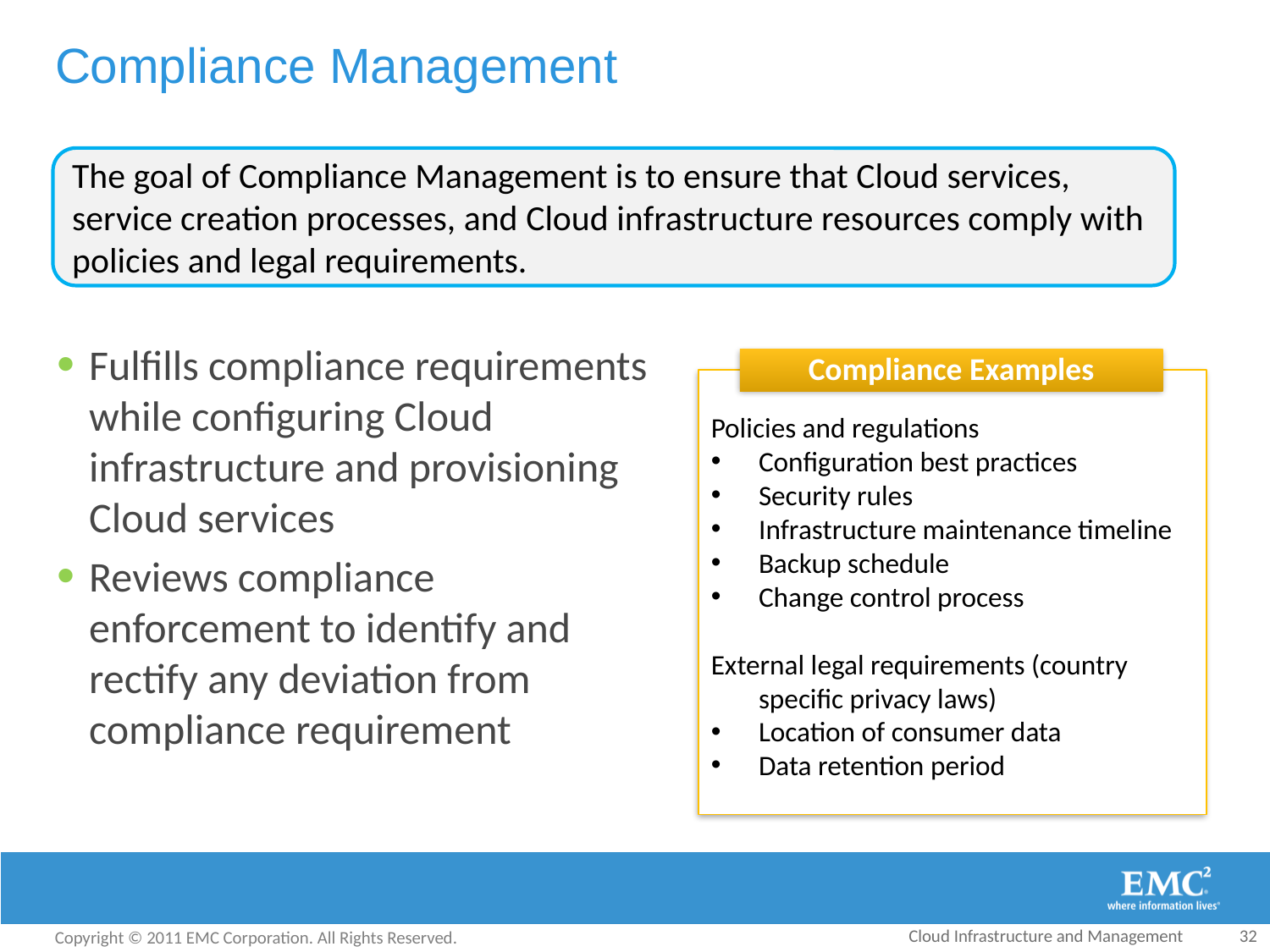

# Compliance Management
The goal of Compliance Management is to ensure that Cloud services, service creation processes, and Cloud infrastructure resources comply with policies and legal requirements.

Fulfills compliance requirements while configuring Cloud infrastructure and provisioning Cloud services
Reviews compliance enforcement to identify and rectify any deviation from compliance requirement
Compliance Examples

Policies and regulations
Configuration best practices
Security rules
Infrastructure maintenance timeline
Backup schedule
Change control process

External legal requirements (country specific privacy laws)
Location of consumer data
Data retention period

Cloud Infrastructure and Management
32